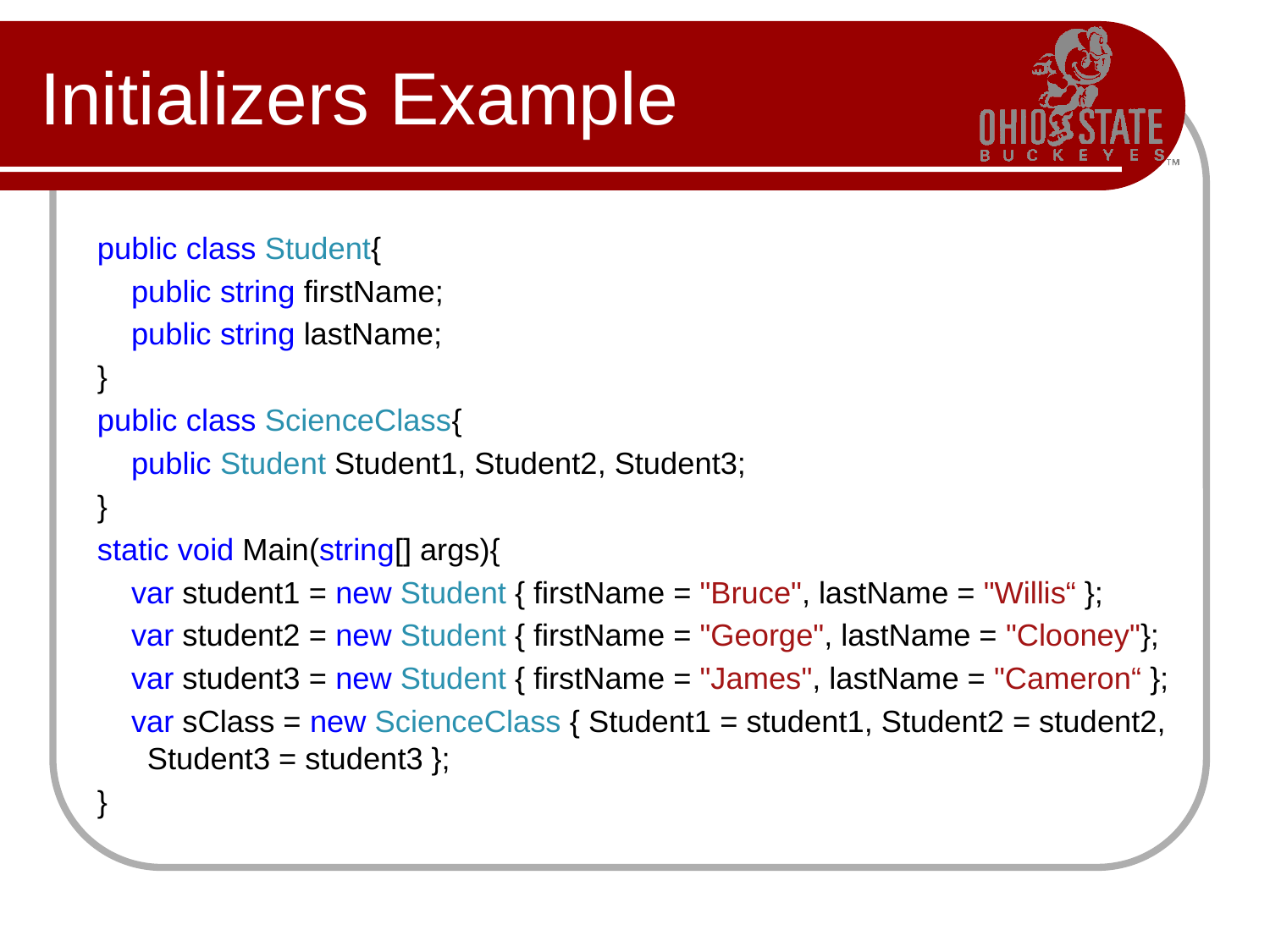

# Initializers Example
public class Student{
    public string firstName;
    public string lastName;
}
public class ScienceClass{
    public Student Student1, Student2, Student3;
}
static void Main(string[] args){
    var student1 = new Student { firstName = "Bruce", lastName = "Willis“ };
    var student2 = new Student { firstName = "George", lastName = "Clooney"};
    var student3 = new Student { firstName = "James", lastName = "Cameron“ };
    var sClass = new ScienceClass { Student1 = student1, Student2 = student2, Student3 = student3 };
}